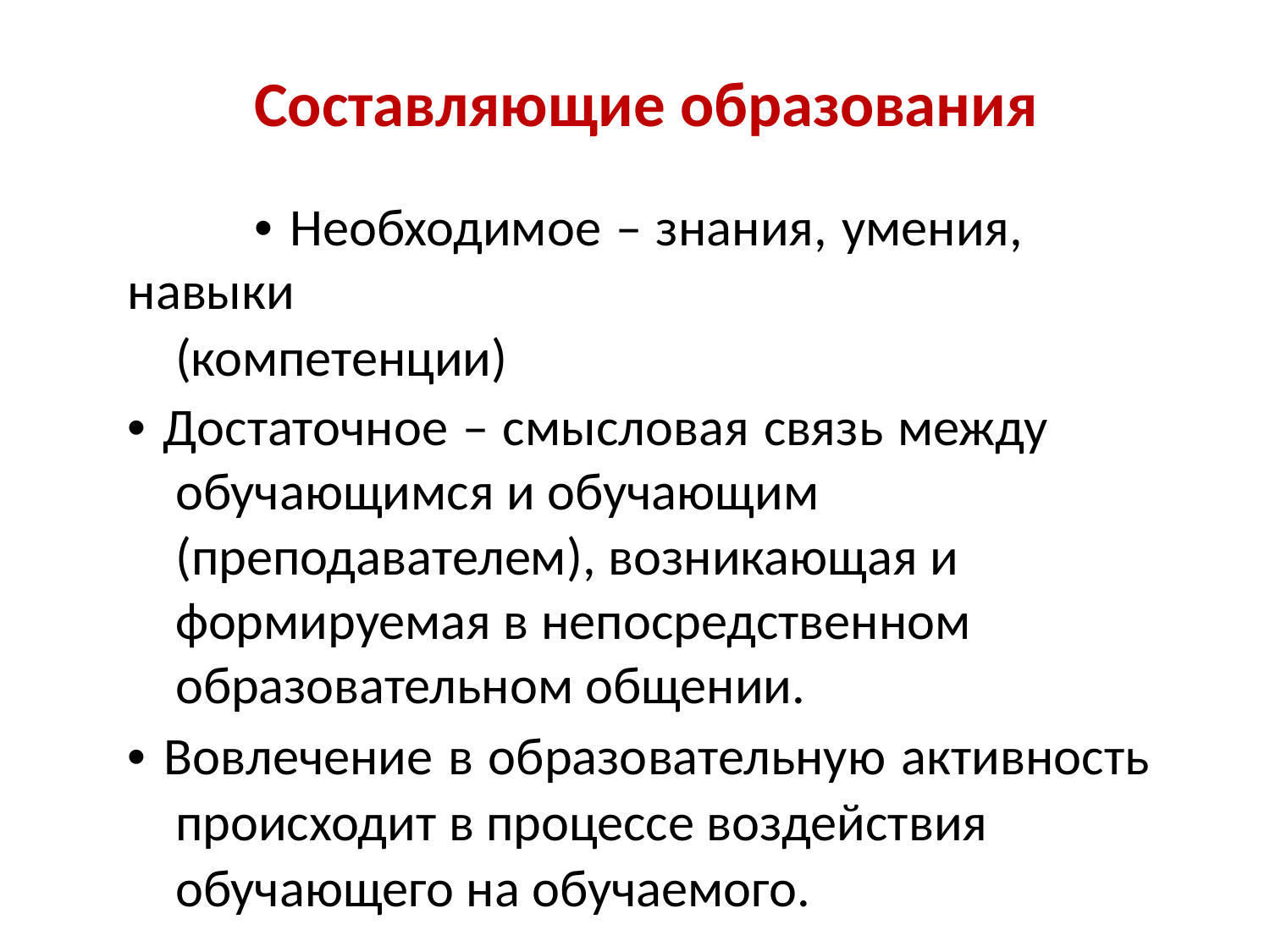

Составляющие образования

• Необходимое – знания, умения, навыки
(компетенции)
• Достаточное – смысловая связь между обучающимся и обучающим (преподавателем), возникающая и формируемая в непосредственном образовательном общении.
• Вовлечение в образовательную активность происходит в процессе воздействия обучающего на обучаемого.